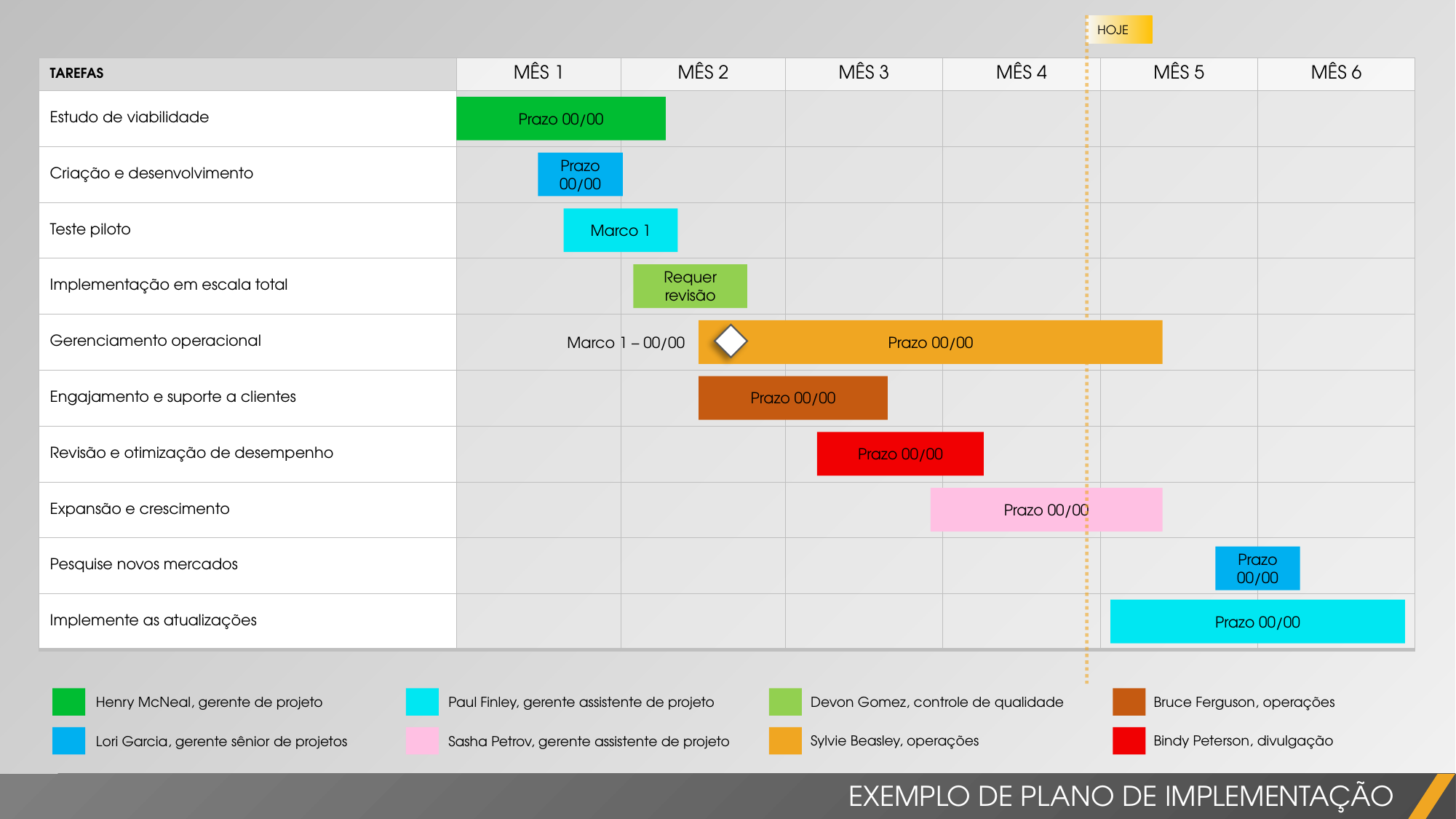

HOJE
| TAREFAS | MÊS 1 | MÊS 2 | MÊS 3 | MÊS 4 | MÊS 5 | MÊS 6 |
| --- | --- | --- | --- | --- | --- | --- |
| Estudo de viabilidade |  |  |  |  |  |  |
| Criação e desenvolvimento |  |  |  |  |  |  |
| Teste piloto |  |  |  |  |  |  |
| Implementação em escala total |  |  |  |  |  |  |
| Gerenciamento operacional |  |  |  |  |  |  |
| Engajamento e suporte a clientes |  |  |  |  |  |  |
| Revisão e otimização de desempenho |  |  |  |  |  |  |
| Expansão e crescimento |  |  |  |  |  |  |
| Pesquise novos mercados |  |  |  |  |  |  |
| Implemente as atualizações |  |  |  |  |  |  |
Prazo 00/00
Prazo 00/00
Marco 1
Requer revisão
Marco 1 – 00/00
Prazo 00/00

Prazo 00/00
Prazo 00/00
Prazo 00/00
Prazo 00/00
Prazo 00/00
Bruce Ferguson, operações
Devon Gomez, controle de qualidade
Paul Finley, gerente assistente de projeto

Henry McNeal, gerente de projeto

Bindy Peterson, divulgação
Sylvie Beasley, operações
Sasha Petrov, gerente assistente de projeto

Lori Garcia, gerente sênior de projetos

EXEMPLO DE PLANO DE IMPLEMENTAÇÃO